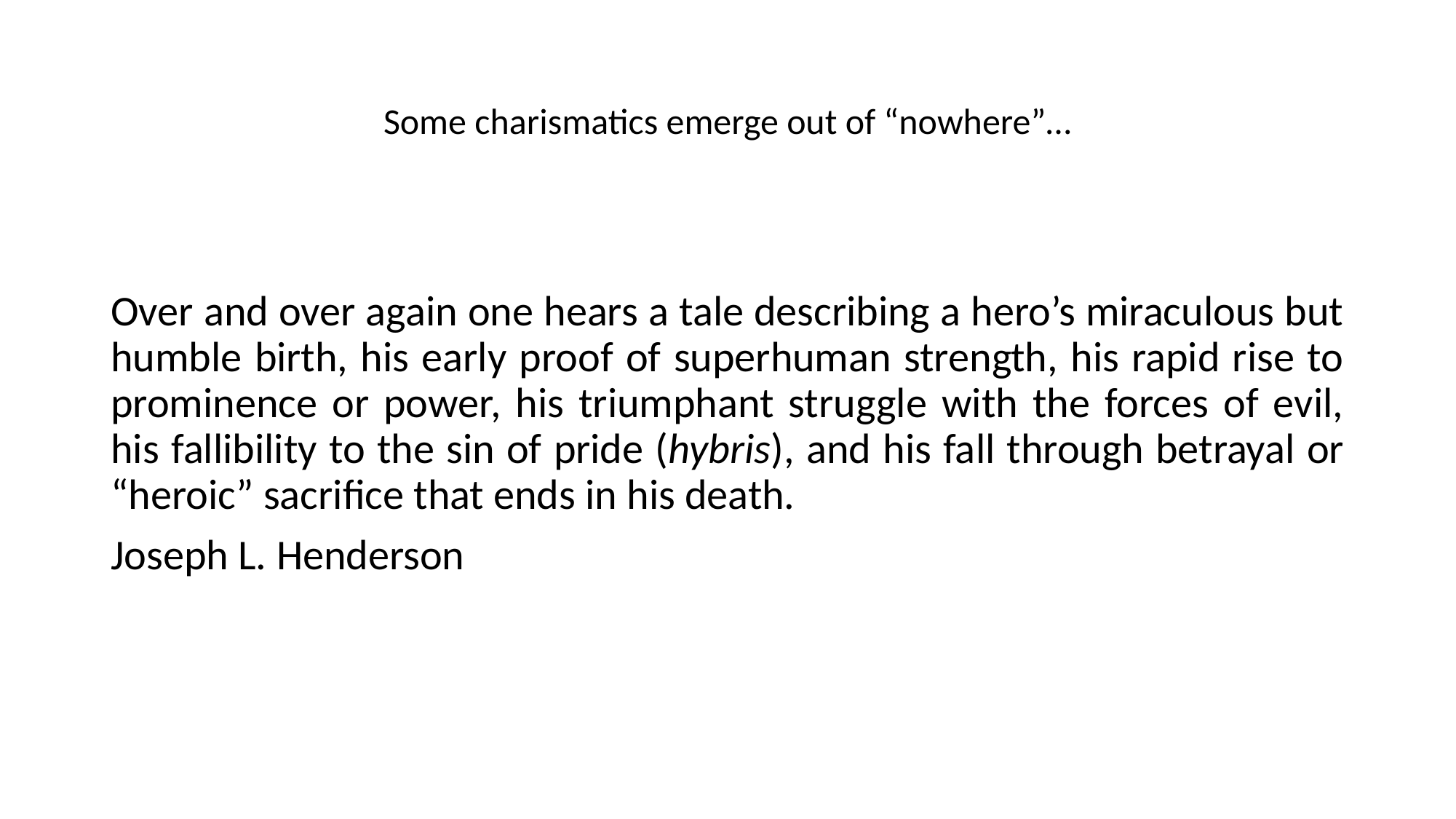

# Some charismatics emerge out of “nowhere”…

Over and over again one hears a tale describing a hero’s miraculous but humble birth, his early proof of superhuman strength, his rapid rise to prominence or power, his triumphant struggle with the forces of evil, his fallibility to the sin of pride (hybris), and his fall through betrayal or “heroic” sacrifice that ends in his death.
Joseph L. Henderson